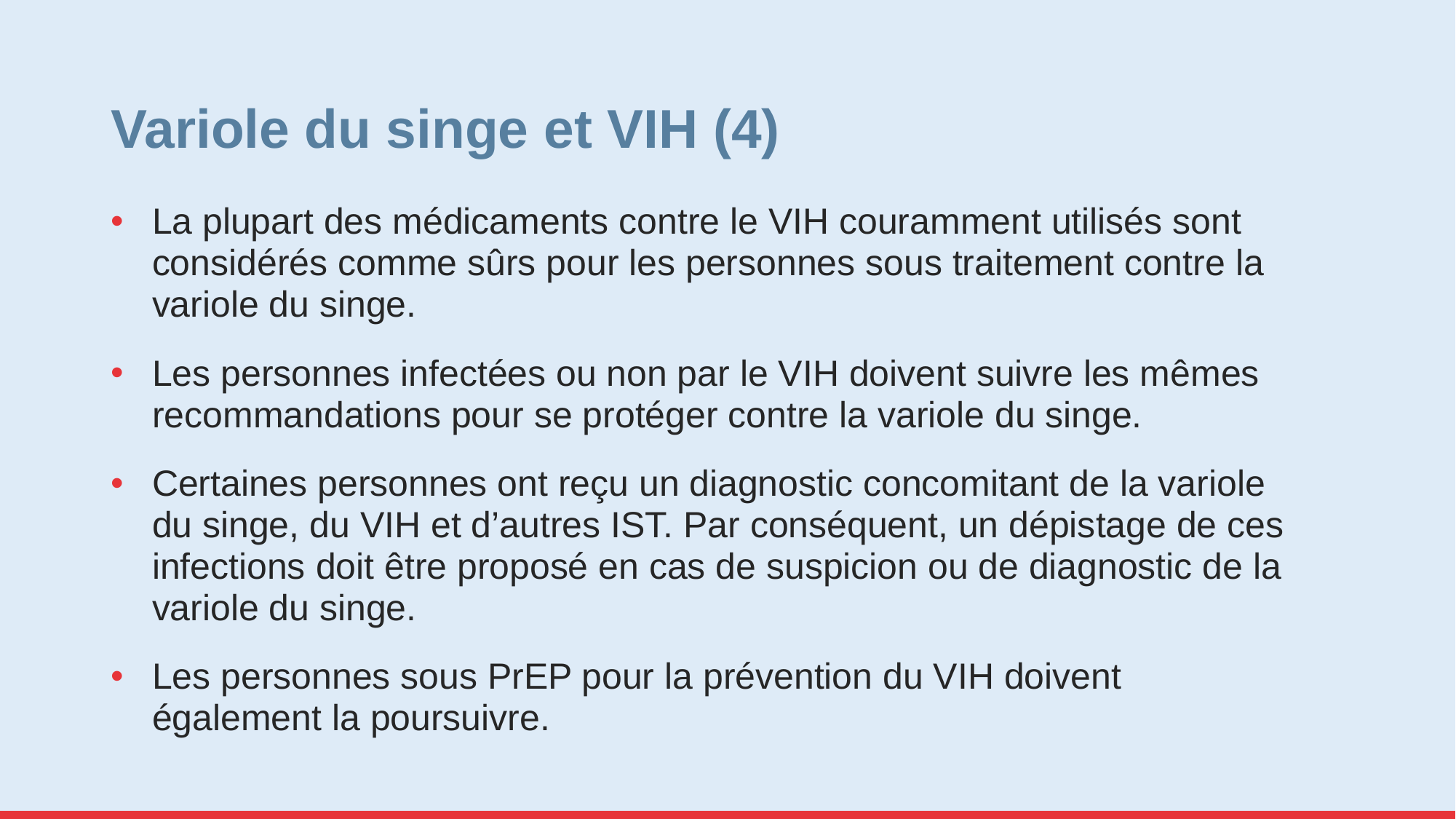

# Variole du singe et VIH (4)
La plupart des médicaments contre le VIH couramment utilisés sont considérés comme sûrs pour les personnes sous traitement contre la variole du singe.
Les personnes infectées ou non par le VIH doivent suivre les mêmes recommandations pour se protéger contre la variole du singe.
Certaines personnes ont reçu un diagnostic concomitant de la variole du singe, du VIH et d’autres IST. Par conséquent, un dépistage de ces infections doit être proposé en cas de suspicion ou de diagnostic de la variole du singe.
Les personnes sous PrEP pour la prévention du VIH doivent également la poursuivre.